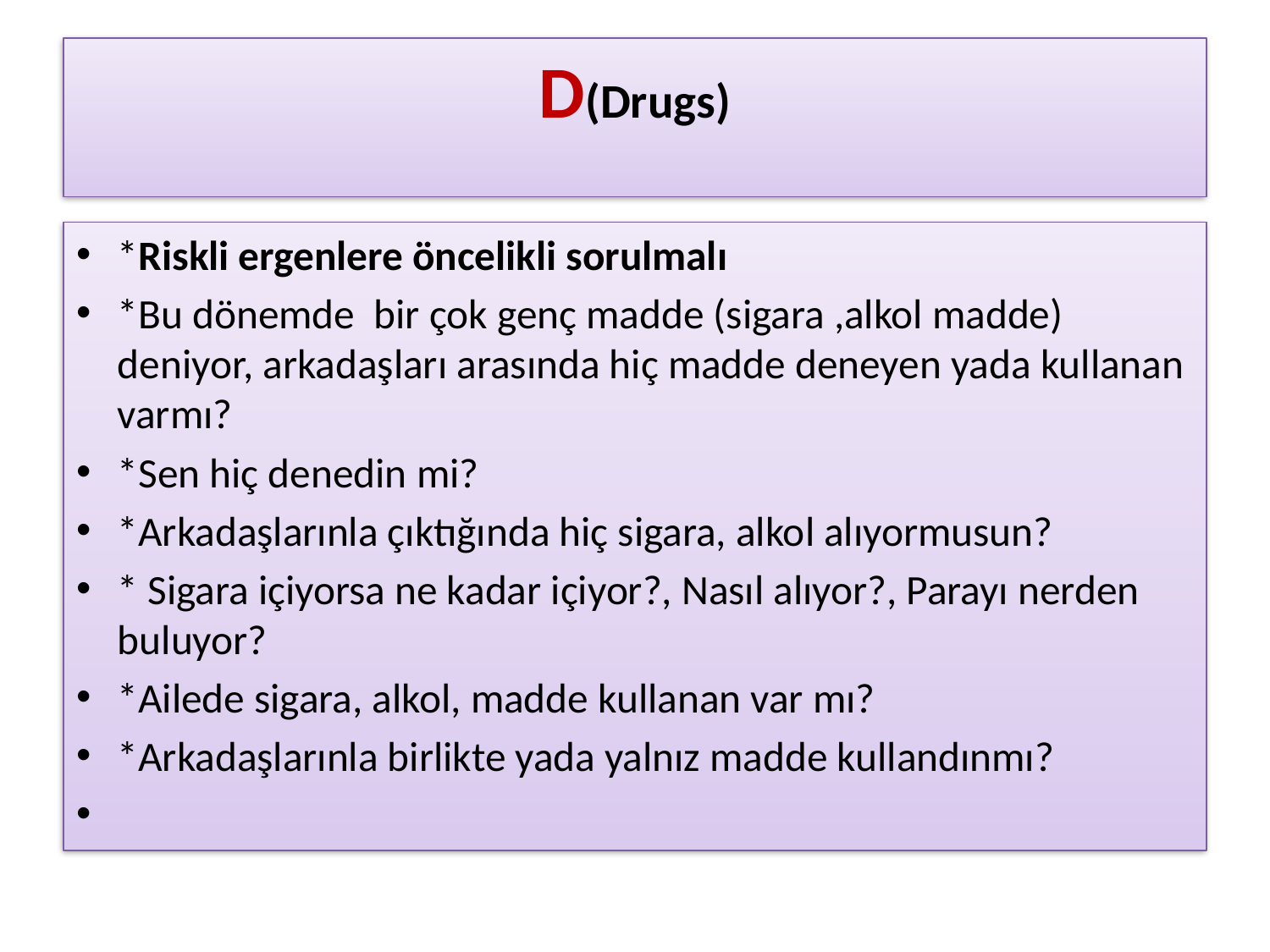

# D(Drugs)
*Riskli ergenlere öncelikli sorulmalı
*Bu dönemde  bir çok genç madde (sigara ,alkol madde) deniyor, arkadaşları arasında hiç madde deneyen yada kullanan varmı?
*Sen hiç denedin mi?
*Arkadaşlarınla çıktığında hiç sigara, alkol alıyormusun?
* Sigara içiyorsa ne kadar içiyor?, Nasıl alıyor?, Parayı nerden buluyor?
*Ailede sigara, alkol, madde kullanan var mı?
*Arkadaşlarınla birlikte yada yalnız madde kullandınmı?